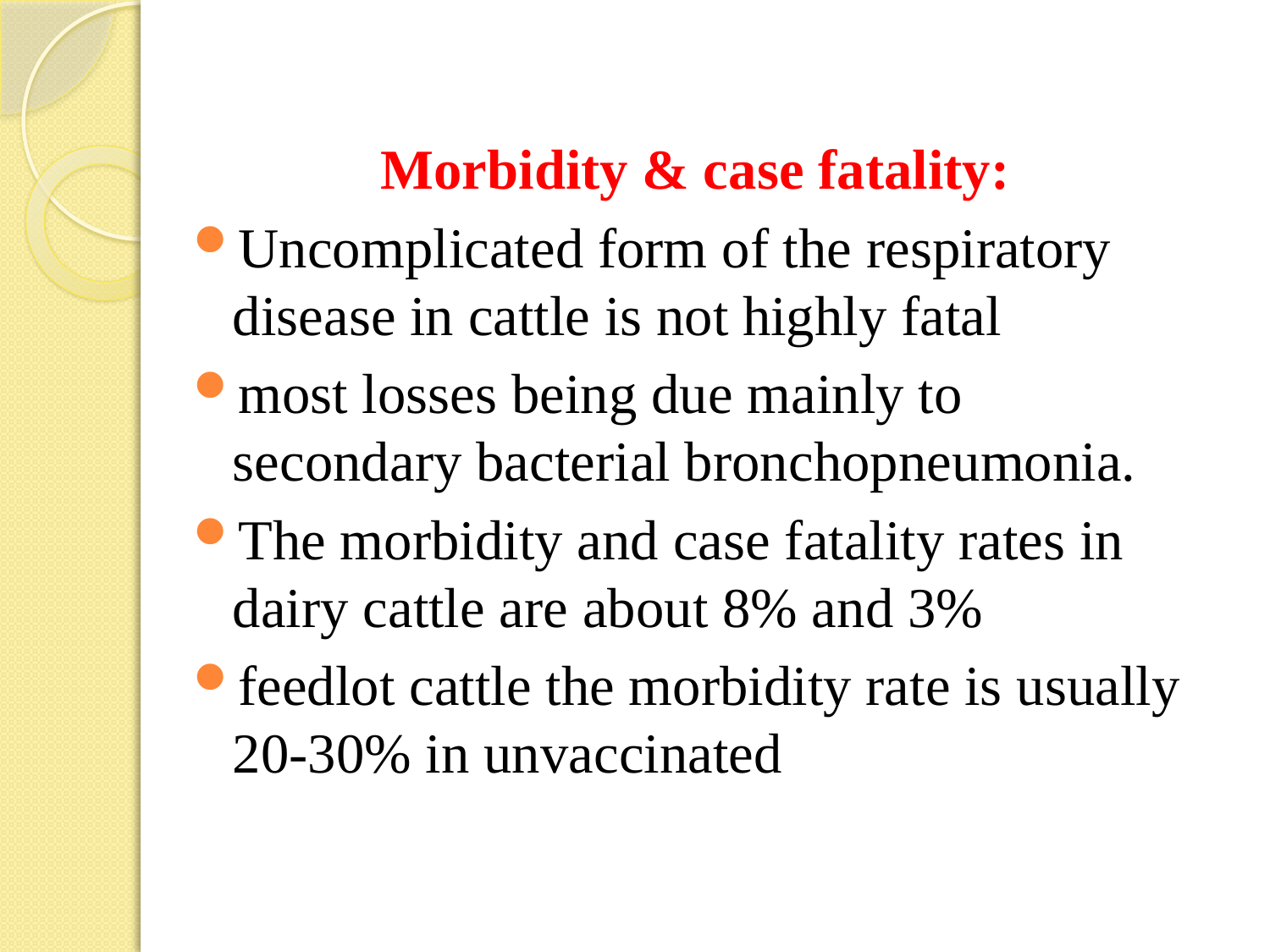

#
Morbidity & case fatality:
Uncomplicated form of the respiratory disease in cattle is not highly fatal
most losses being due mainly to secondary bacterial bronchopneumonia.
The morbidity and case fatality rates in dairy cattle are about 8% and 3%
feedlot cattle the morbidity rate is usually 20-30% in unvaccinated